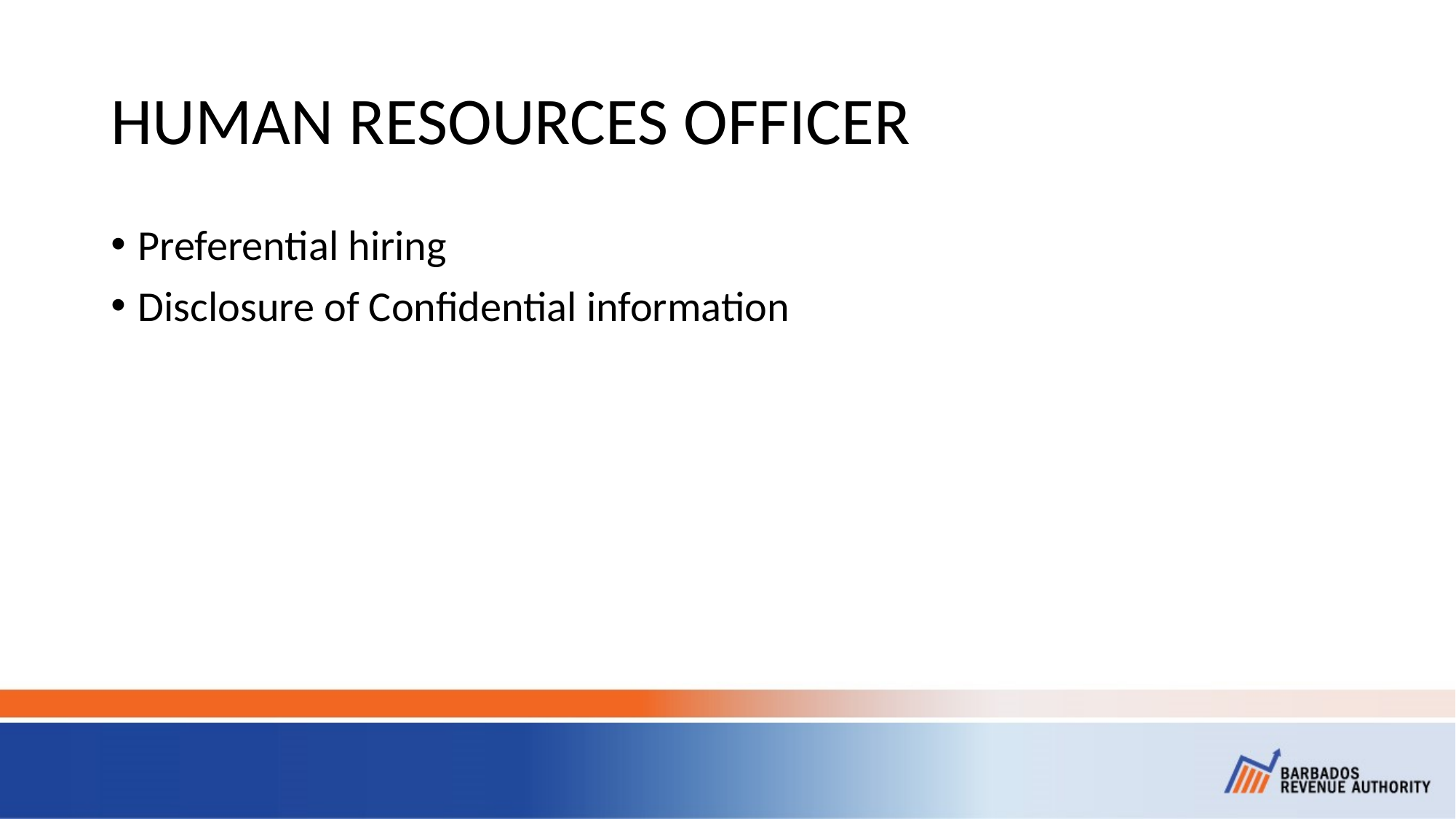

# HUMAN RESOURCES OFFICER
Preferential hiring
Disclosure of Confidential information